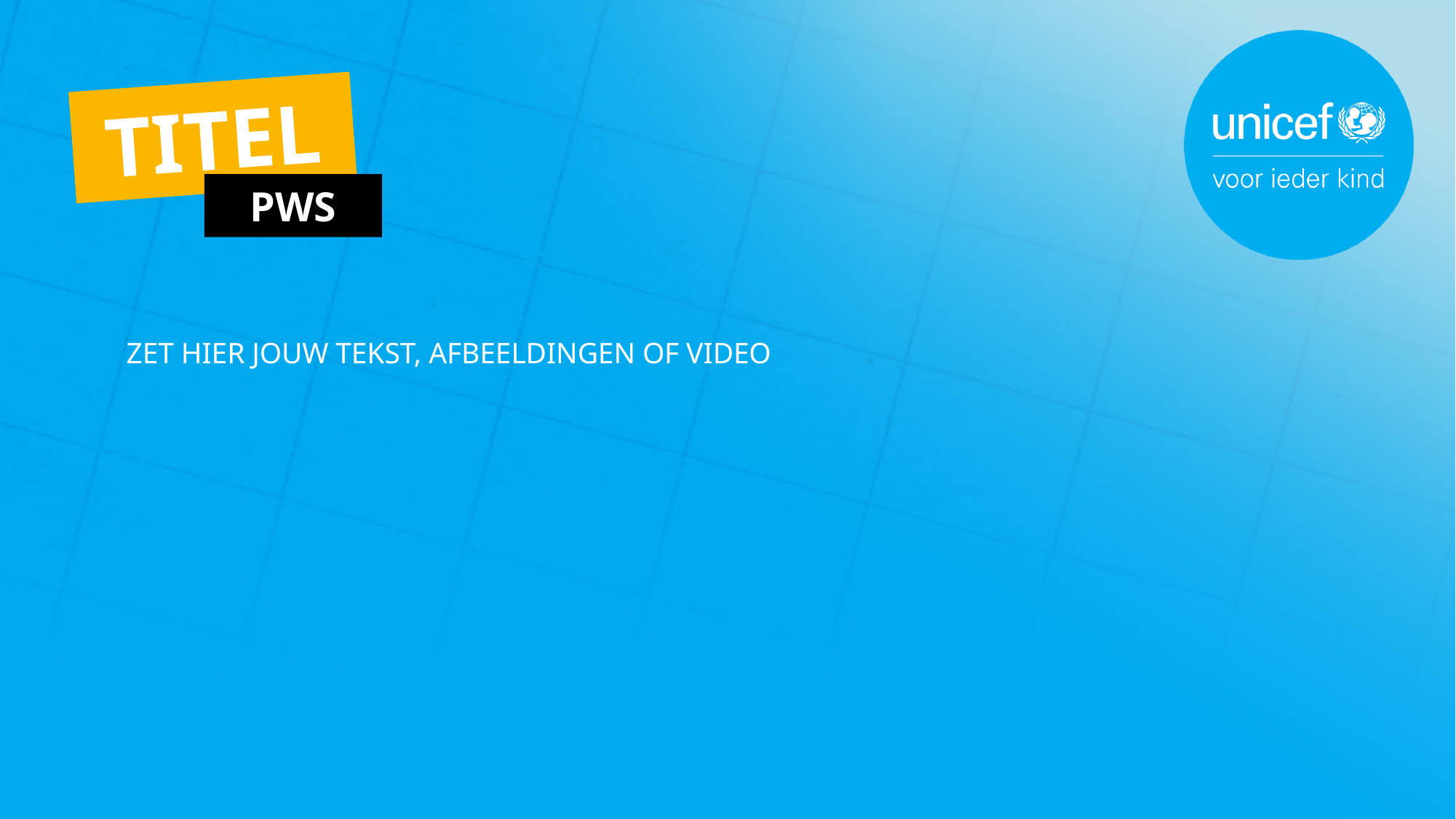

TITEL
PWS
ZET HIER JOUW TEKST, AFBEELDINGEN OF VIDEO